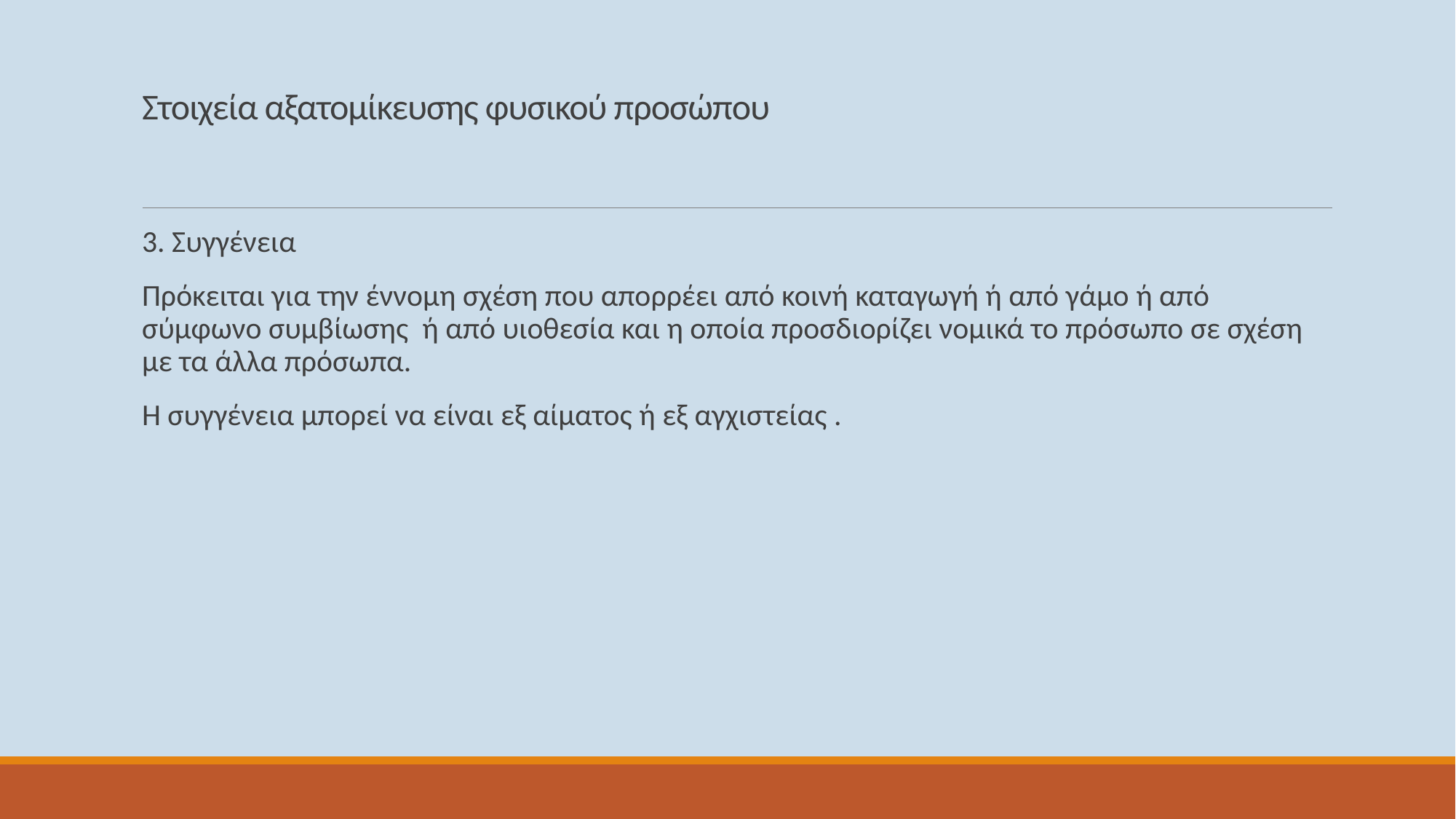

# Στοιχεία αξατομίκευσης φυσικού προσώπου
3. Συγγένεια
Πρόκειται για την έννομη σχέση που απορρέει από κοινή καταγωγή ή από γάμο ή από σύμφωνο συμβίωσης  ή από υιοθεσία και η οποία προσδιορίζει νομικά το πρόσωπο σε σχέση με τα άλλα πρόσωπα.
Η συγγένεια μπορεί να είναι εξ αίματος ή εξ αγχιστείας .